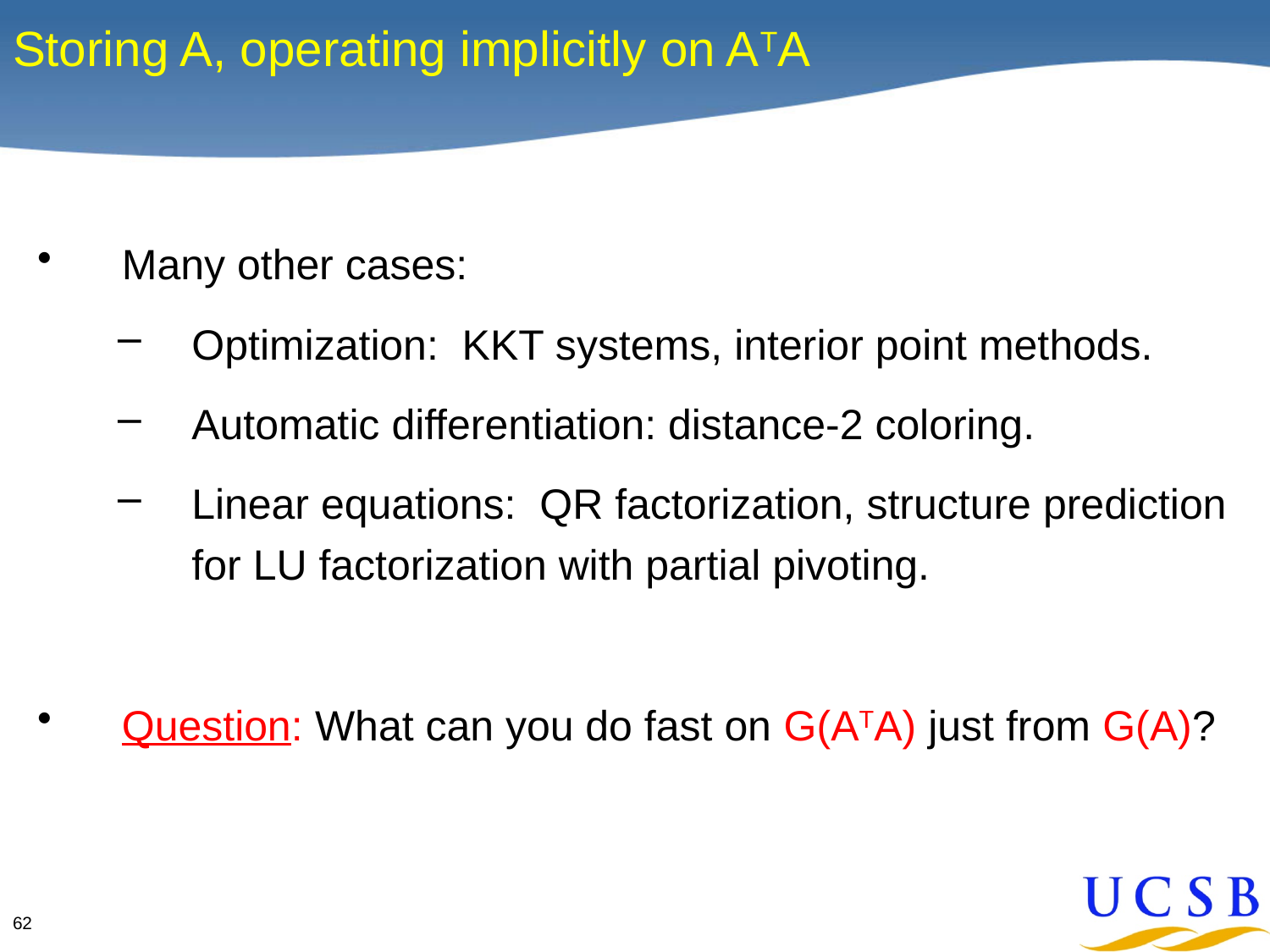

# Storing A, operating implicitly on ATA

Many other cases:
Optimization:  KKT systems, interior point methods.
Automatic differentiation: distance-2 coloring.
Linear equations:  QR factorization, structure prediction for LU factorization with partial pivoting.

Question: What can you do fast on G(ATA) just from G(A)?